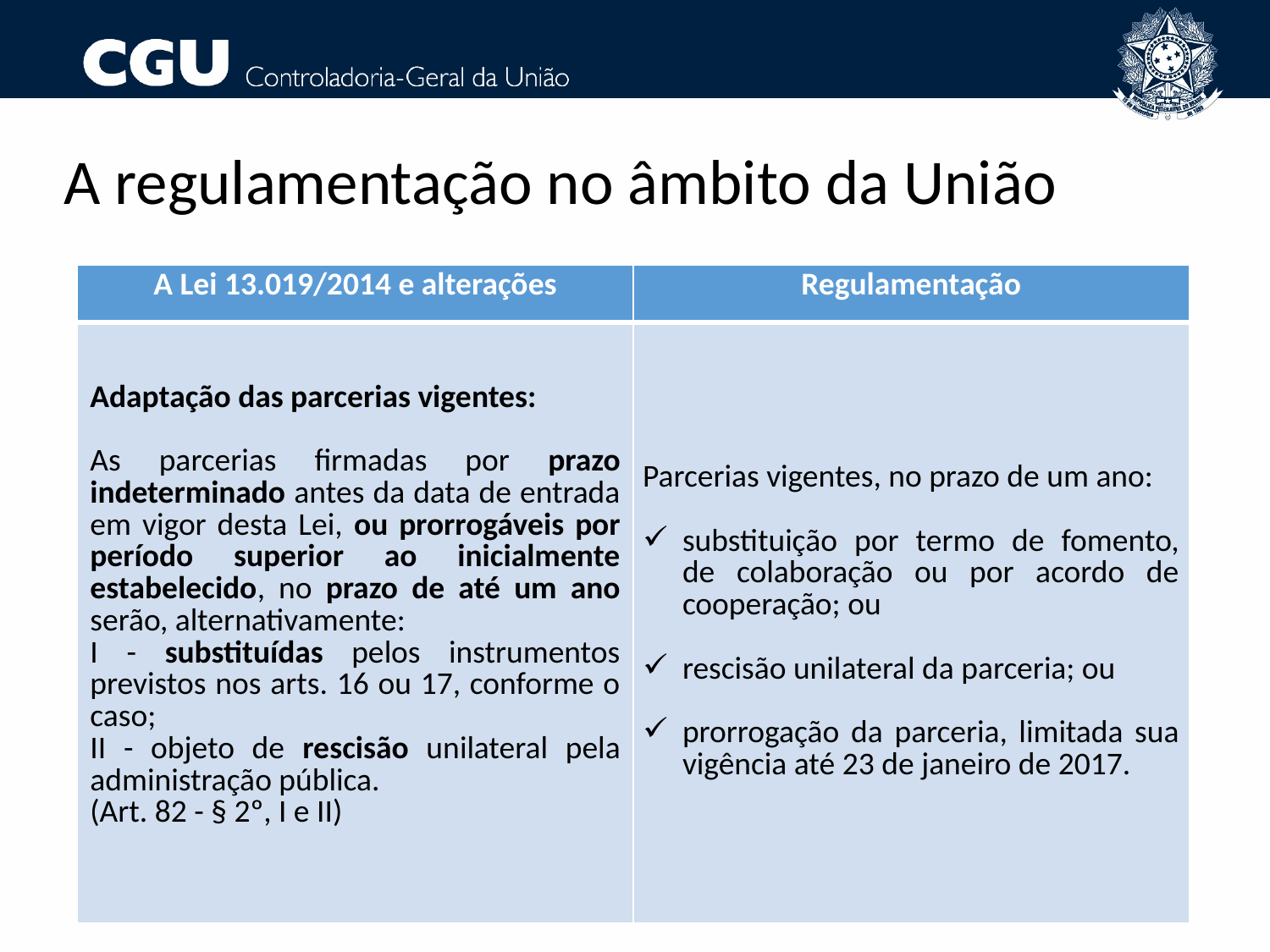

# A regulamentação no âmbito da União
| A Lei 13.019/2014 e alterações | Regulamentação |
| --- | --- |
| Adaptação das parcerias vigentes: As parcerias firmadas por prazo indeterminado antes da data de entrada em vigor desta Lei, ou prorrogáveis por período superior ao inicialmente estabelecido, no prazo de até um ano serão, alternativamente: I - substituídas pelos instrumentos previstos nos arts. 16 ou 17, conforme o caso; II - objeto de rescisão unilateral pela administração pública. (Art. 82 - § 2º, I e II) | Parcerias vigentes, no prazo de um ano: substituição por termo de fomento, de colaboração ou por acordo de cooperação; ou rescisão unilateral da parceria; ou prorrogação da parceria, limitada sua vigência até 23 de janeiro de 2017. |